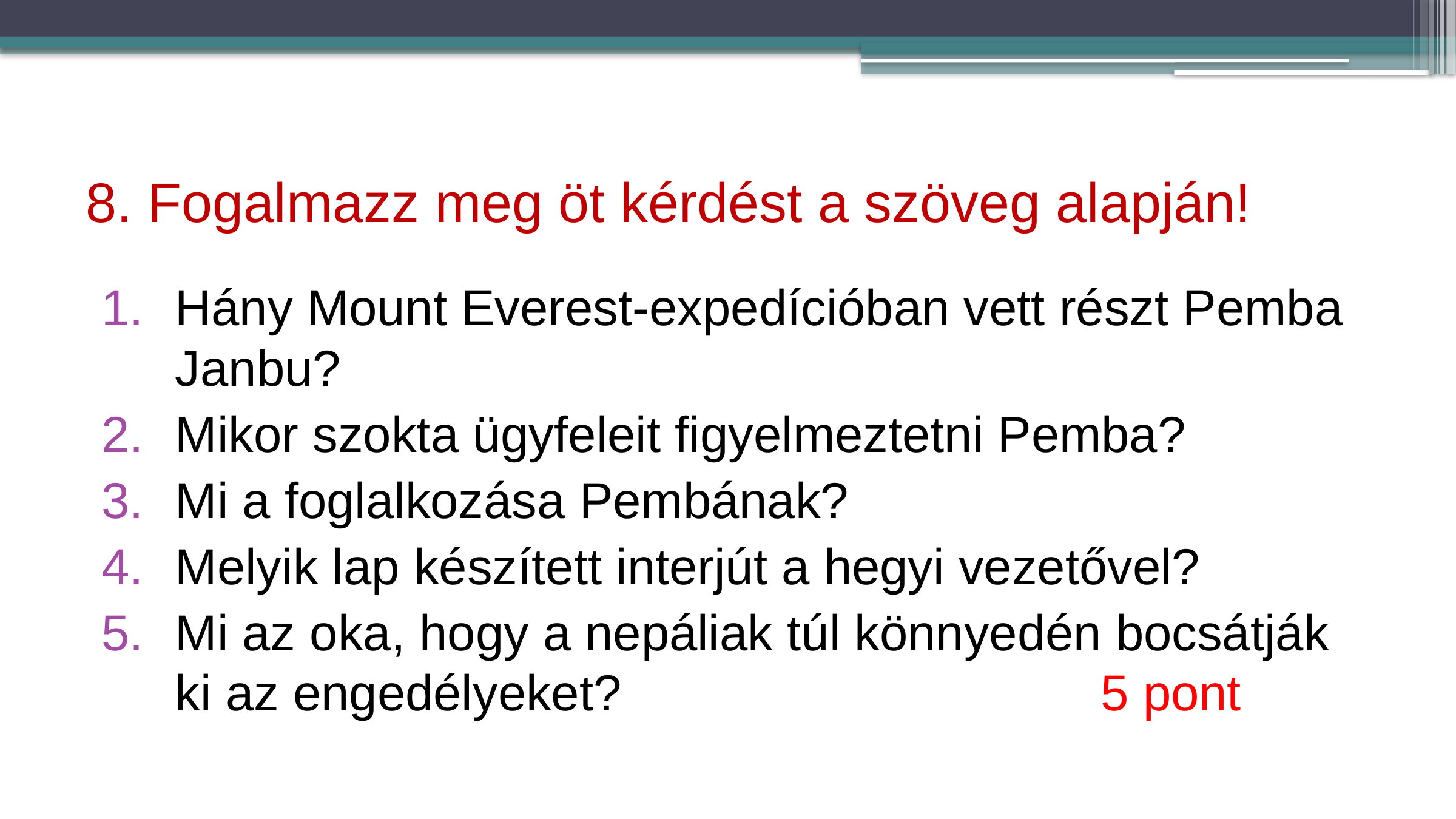

# 8. Fogalmazz meg öt kérdést a szöveg alapján!
Hány Mount Everest-expedícióban vett részt Pemba Janbu?
Mikor szokta ügyfeleit figyelmeztetni Pemba?
Mi a foglalkozása Pembának?
Melyik lap készített interjút a hegyi vezetővel?
Mi az oka, hogy a nepáliak túl könnyedén bocsátják ki az engedélyeket?				              5 pont